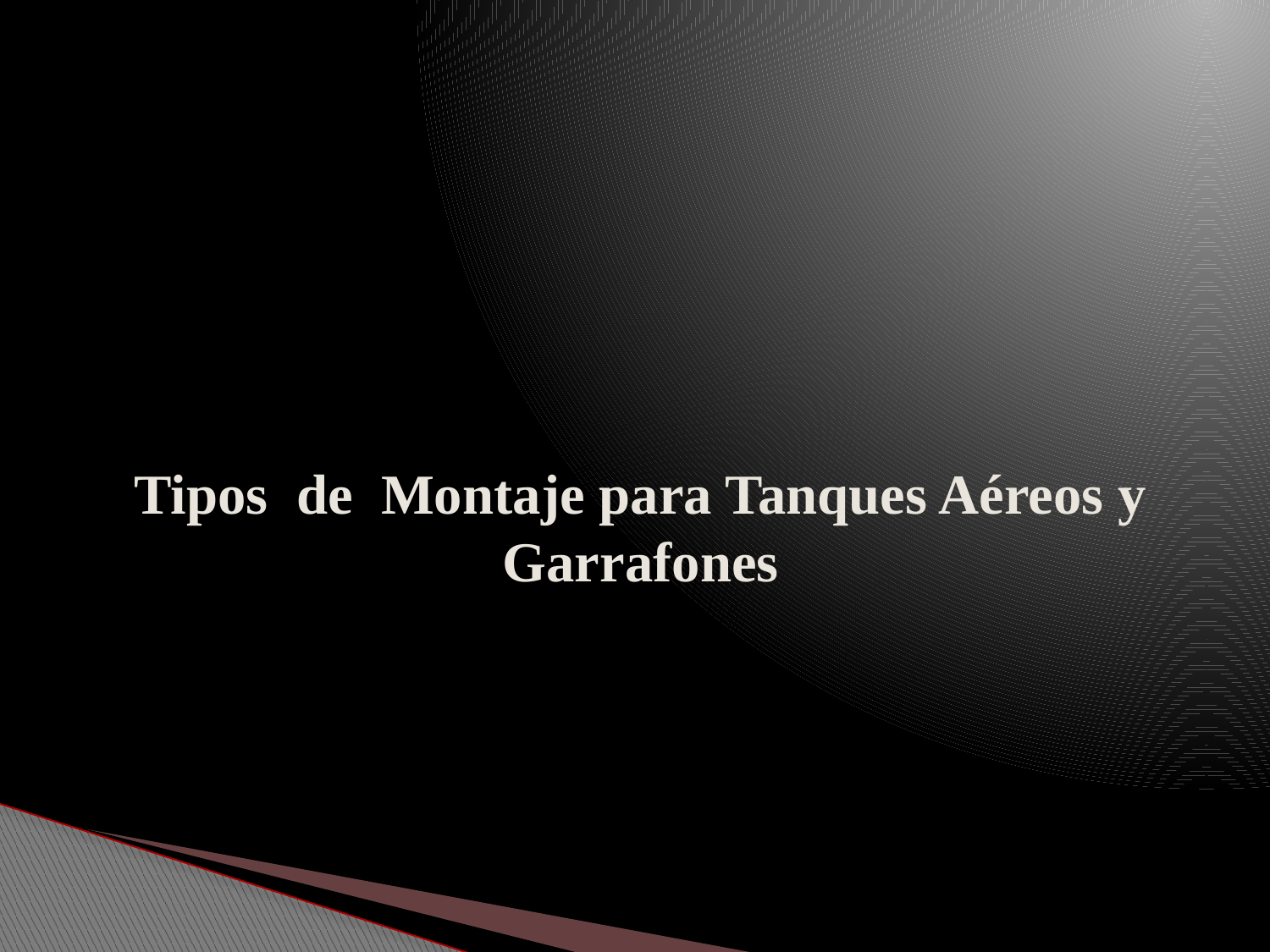

# Tipos  de  Montaje para Tanques Aéreos y Garrafones